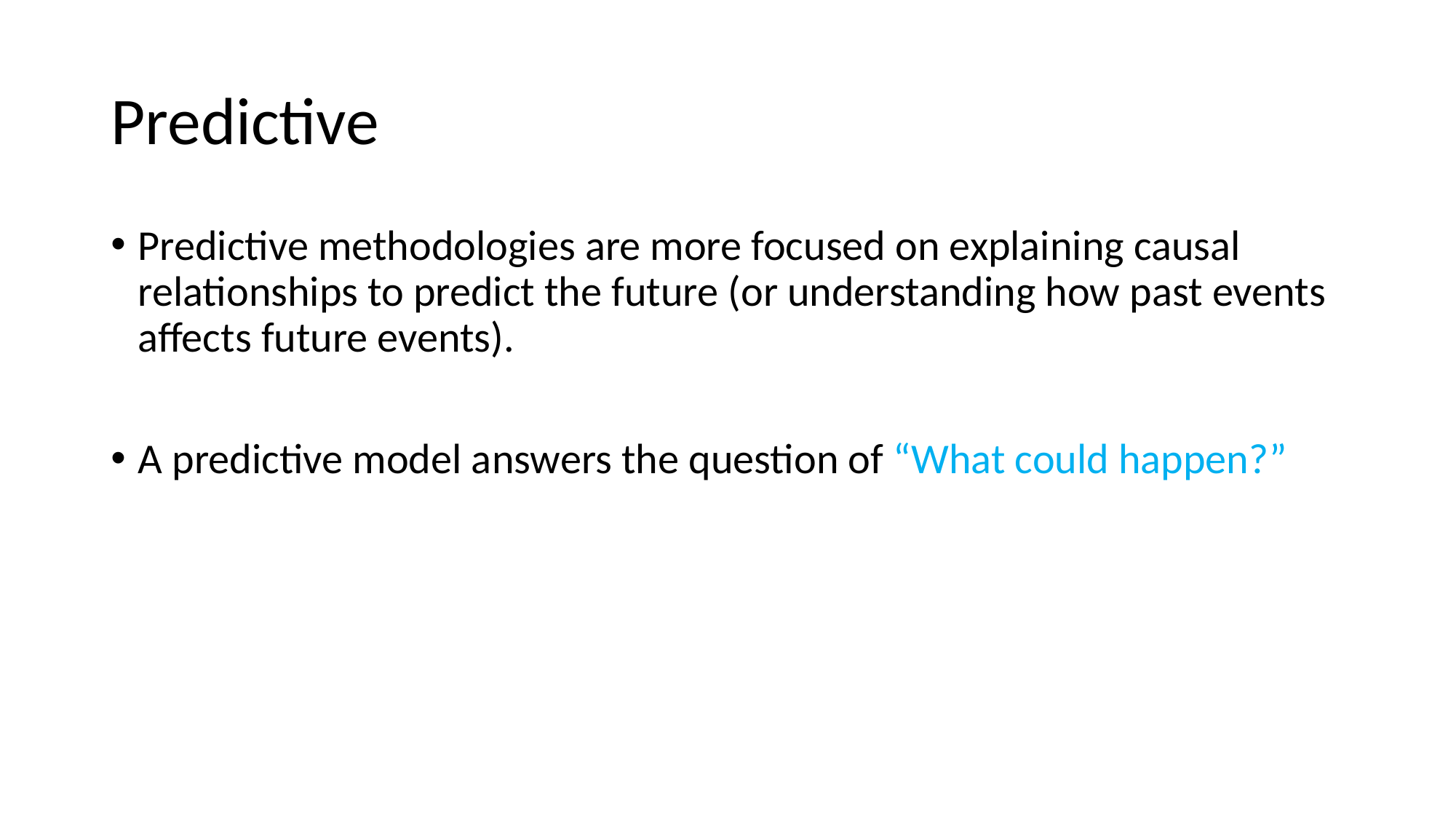

# Predictive
Predictive methodologies are more focused on explaining causal relationships to predict the future (or understanding how past events affects future events).

A predictive model answers the question of “What could happen?”